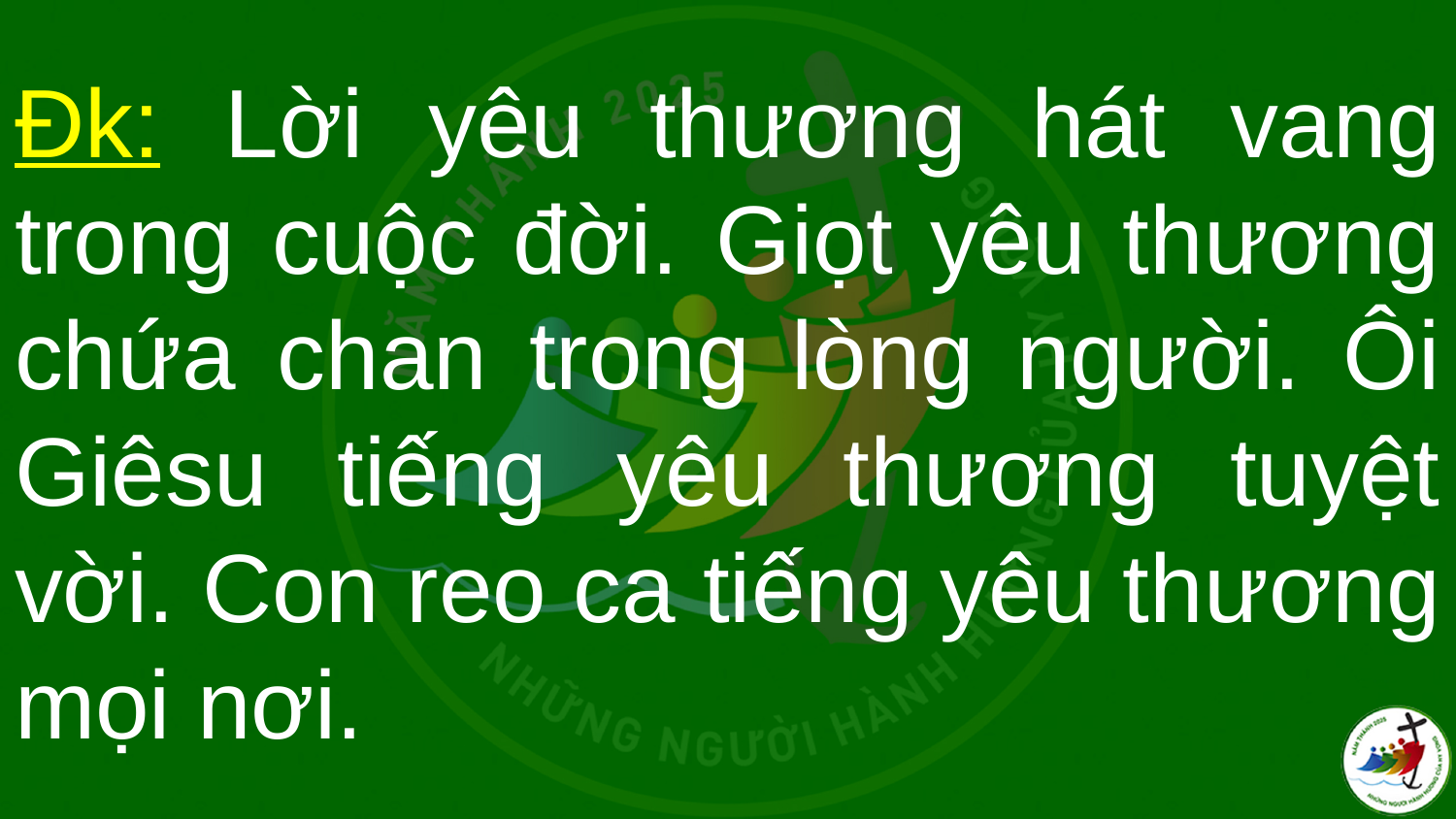

# Đk: Lời yêu thương hát vang trong cuộc đời. Giọt yêu thương chứa chan trong lòng người. Ôi Giêsu tiếng yêu thương tuyệt vời. Con reo ca tiếng yêu thương mọi nơi.